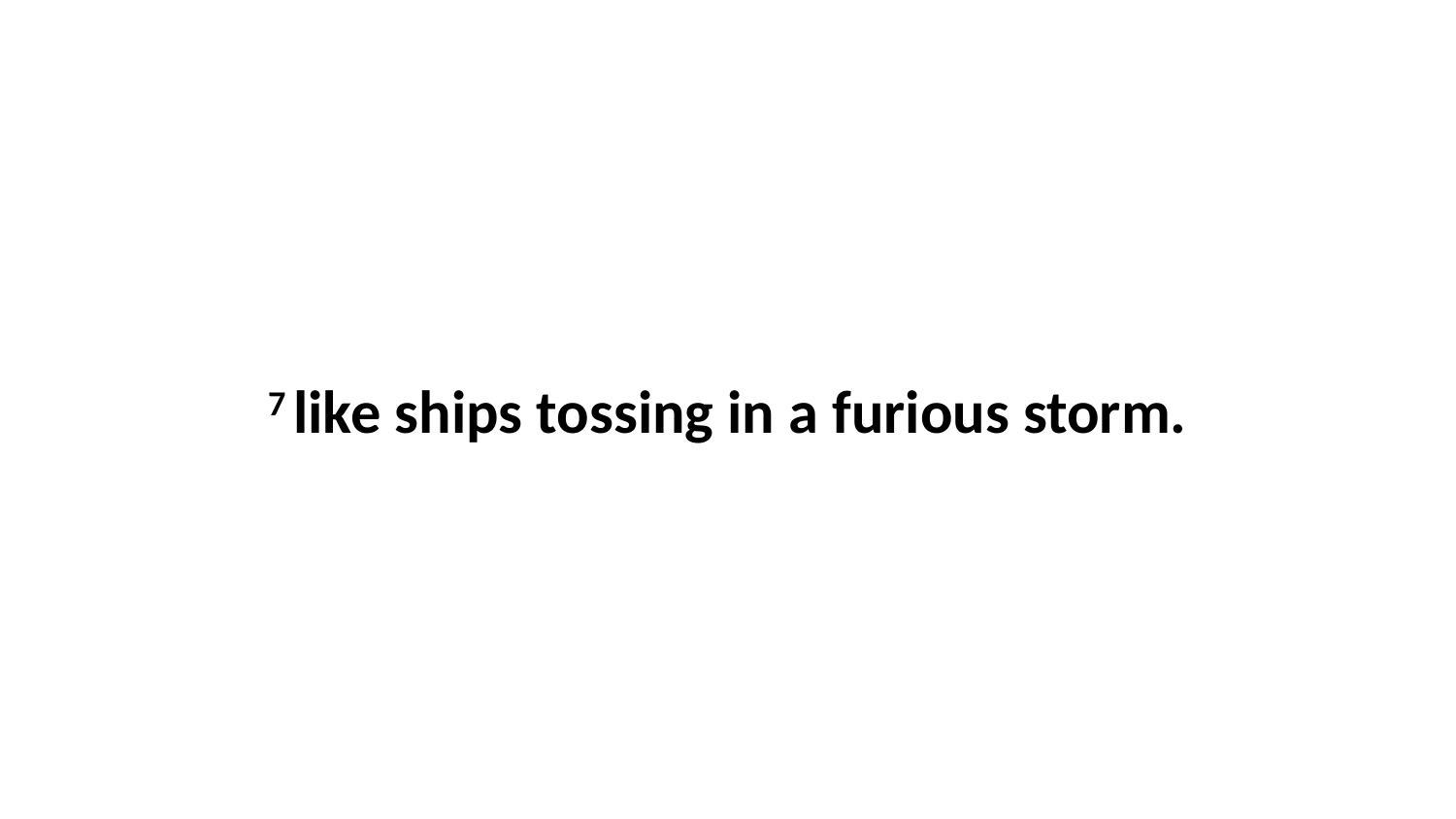

7 like ships tossing in a furious storm.